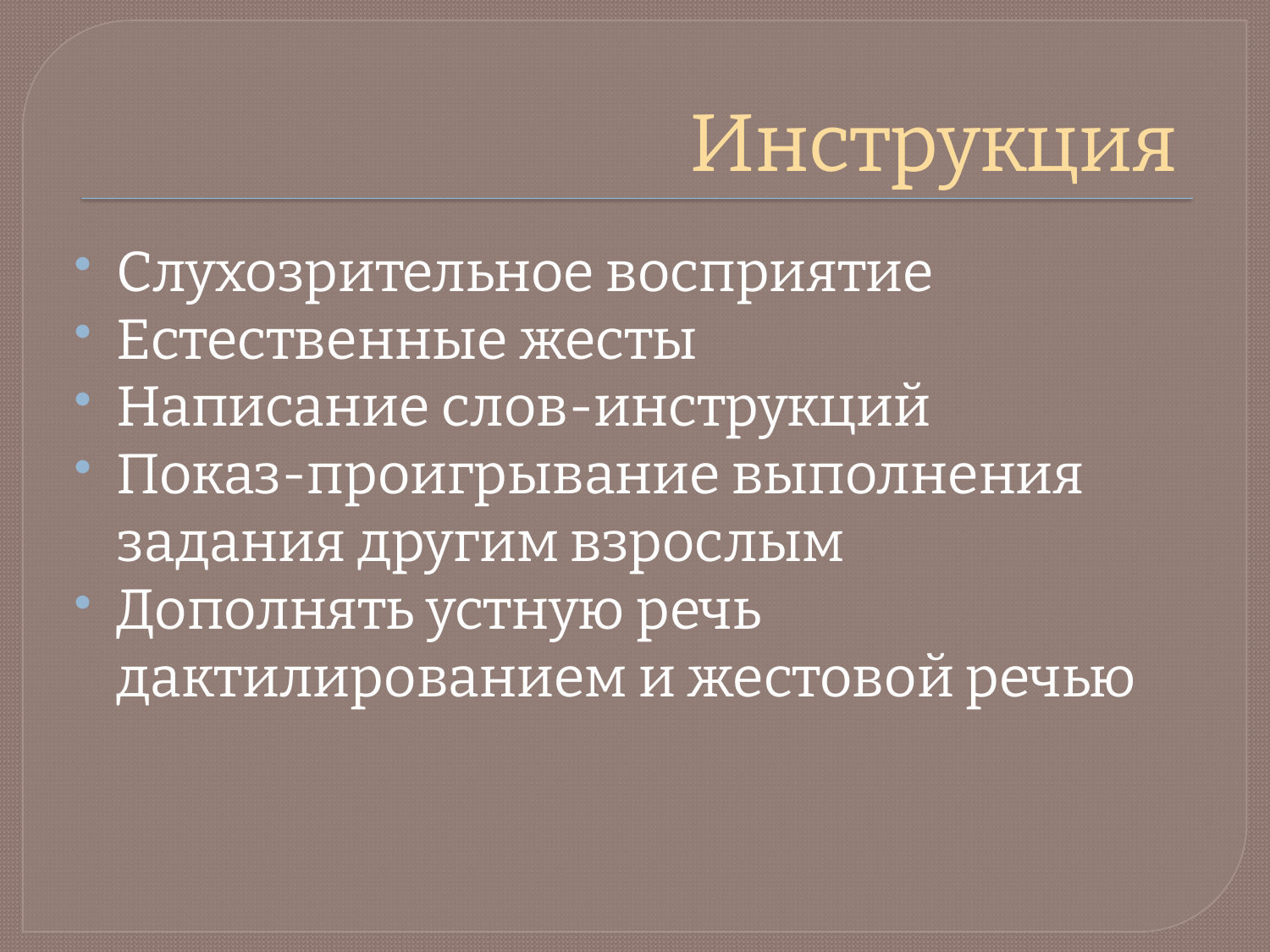

# Инструкция
Слухозрительное восприятие
Естественные жесты
Написание слов-инструкций
Показ-проигрывание выполнения задания другим взрослым
Дополнять устную речь дактилированием и жестовой речью